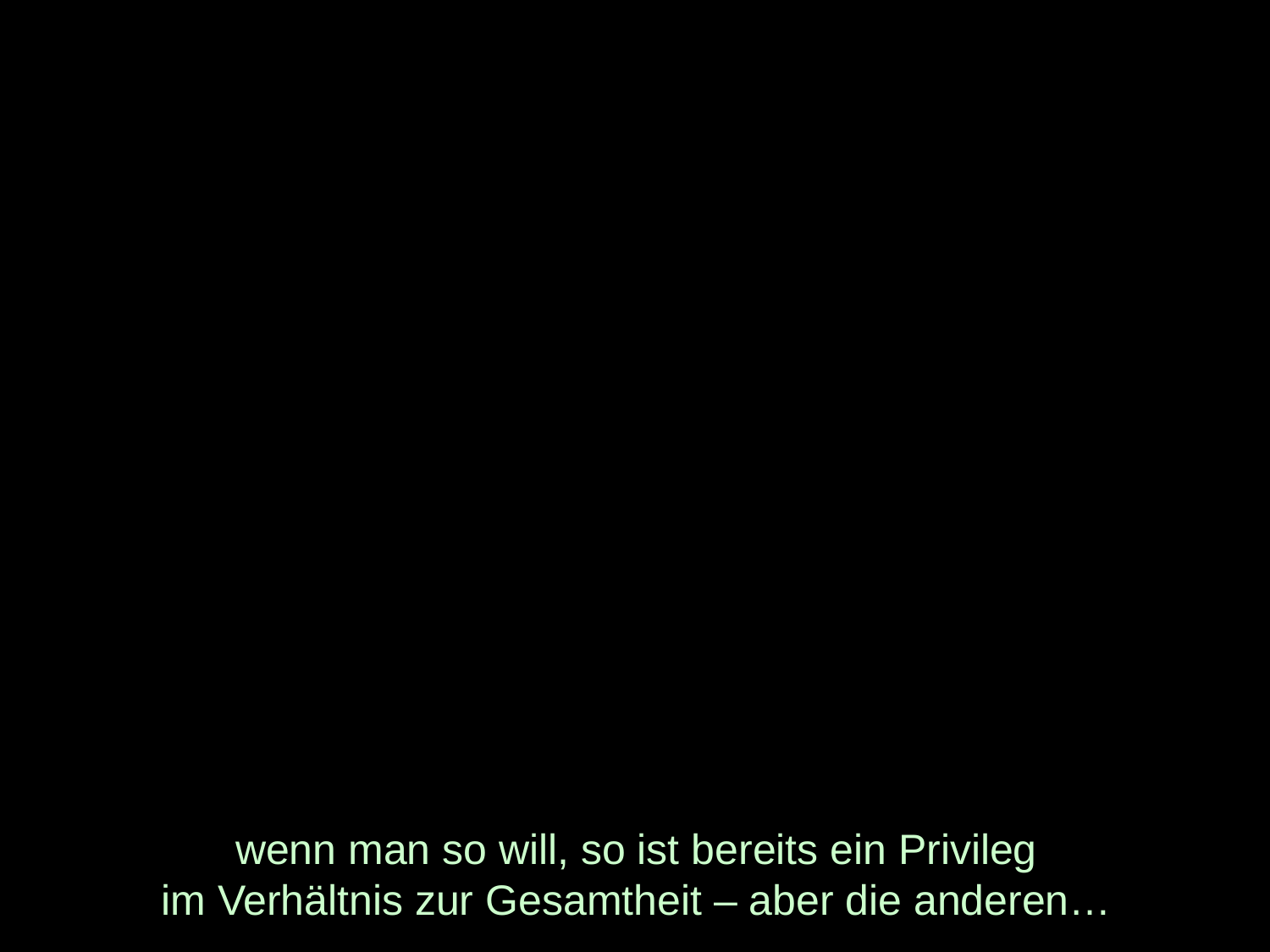

# wenn man so will, so ist bereits ein Privileg im Verhältnis zur Gesamtheit – aber die anderen…